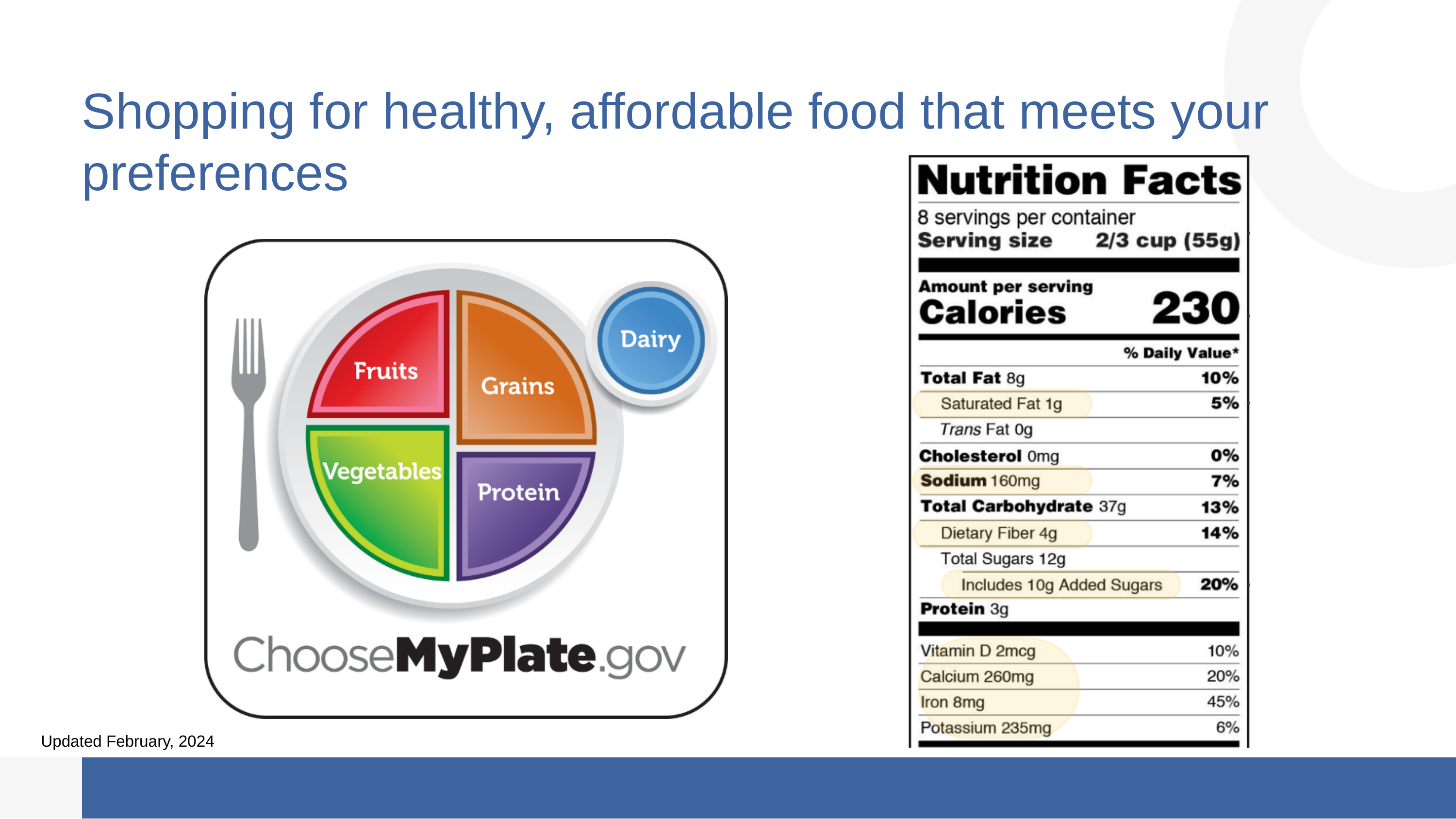

Shopping for healthy, affordable food that meets your preferences

Updated February, 2024